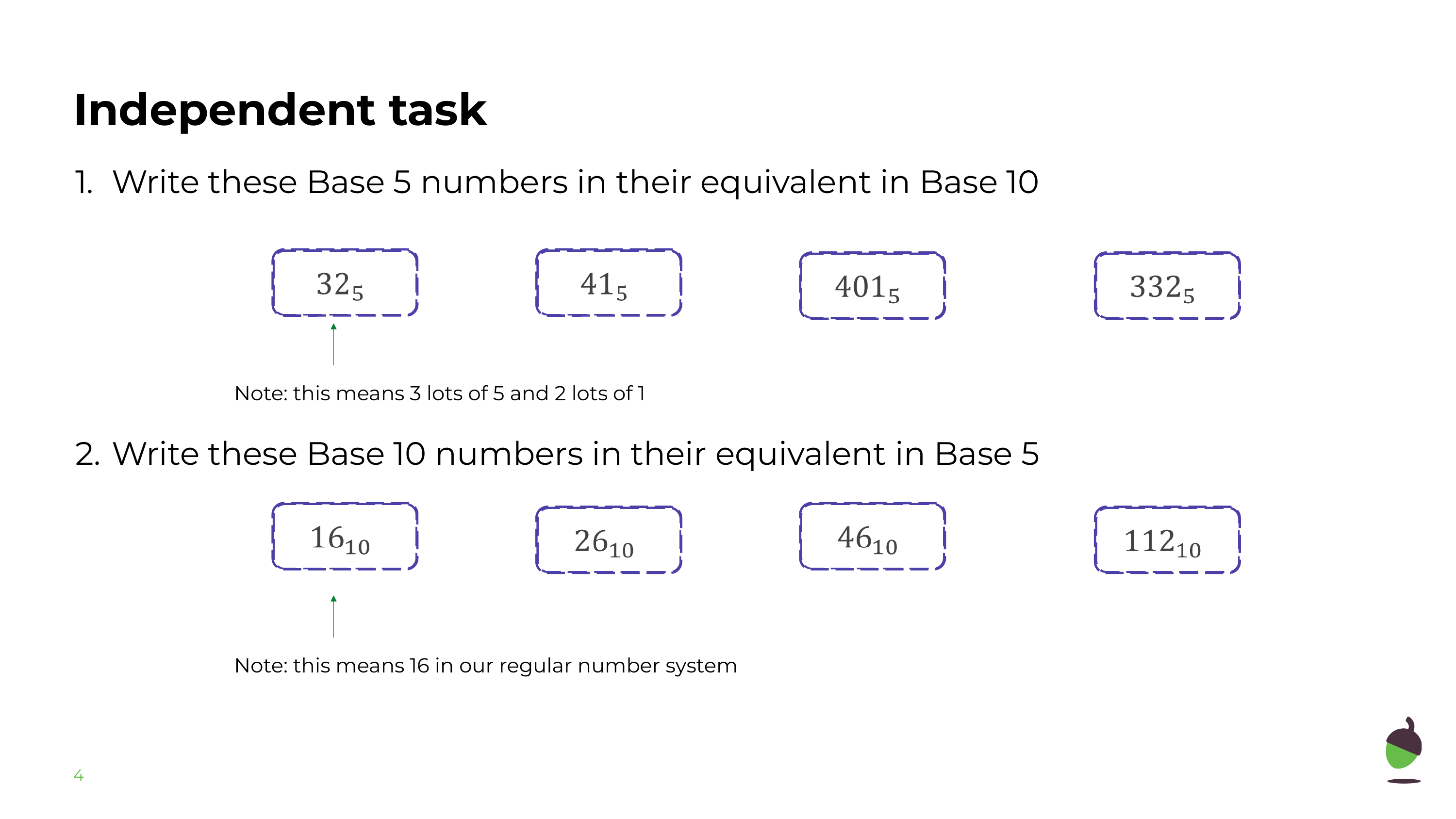

Write these Base 5 numbers in their equivalent in Base 10

Write these Base 10 numbers in their equivalent in Base 5

Note: this means 3 lots of 5 and 2 lots of 1

Note: this means 16 in our regular number system